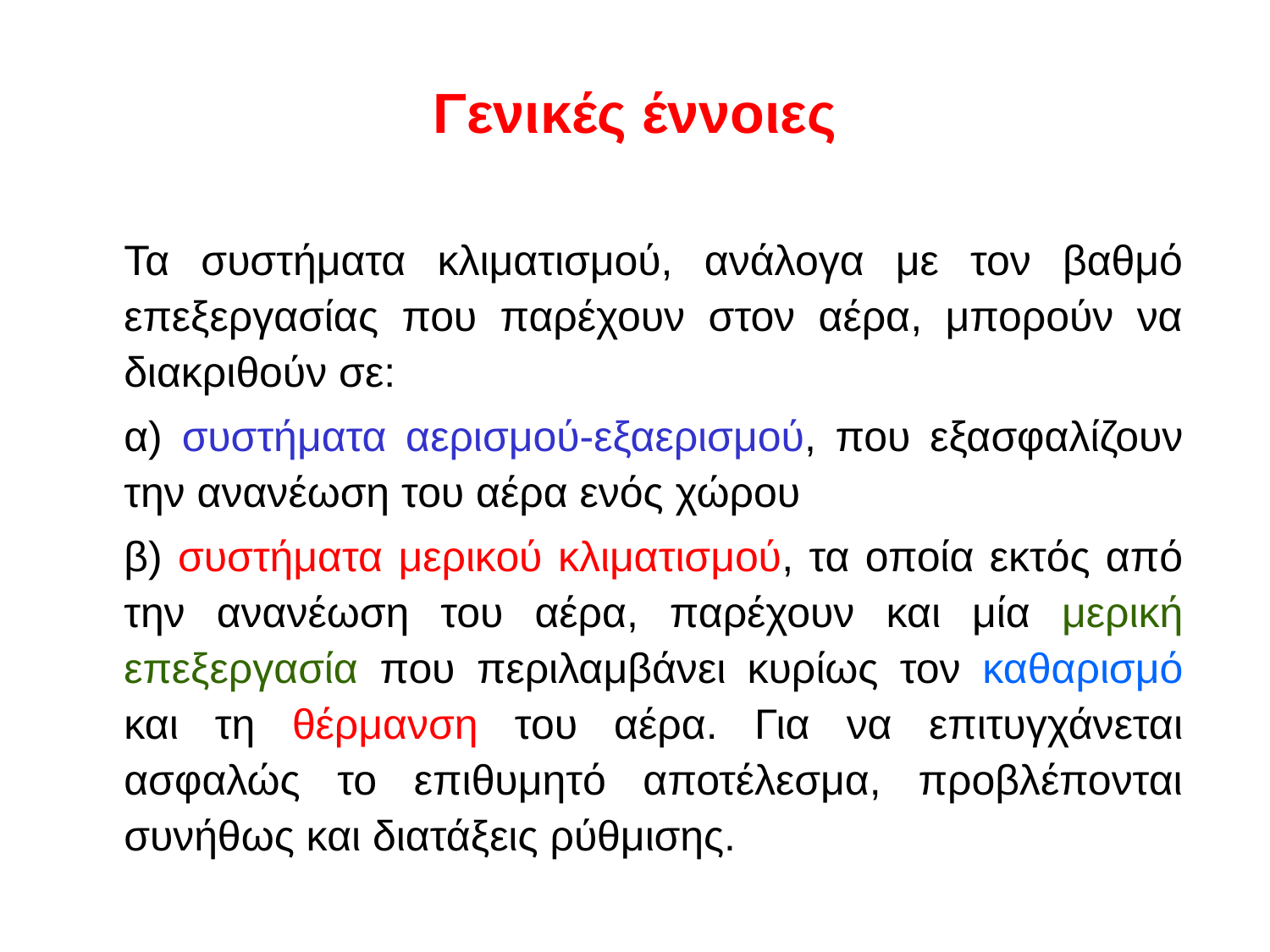

# Γενικές έννοιες
	Τα συστήματα κλιματισμού, ανάλογα με τον βαθμό επεξεργασίας που παρέχουν στον αέρα, μπορούν να διακριθούν σε:
	α) συστήματα αερισμού-εξαερισμού, που εξασφαλίζουν την ανανέωση του αέρα ενός χώρου
	β) συστήματα μερικού κλιματισμού, τα οποία εκτός από την ανανέωση του αέρα, παρέχουν και μία μερική επεξεργασία που περιλαμβάνει κυρίως τον καθαρισμό και τη θέρμανση του αέρα. Για να επιτυγχάνεται ασφαλώς το επιθυμητό αποτέλεσμα, προβλέπονται συνήθως και διατάξεις ρύθμισης.